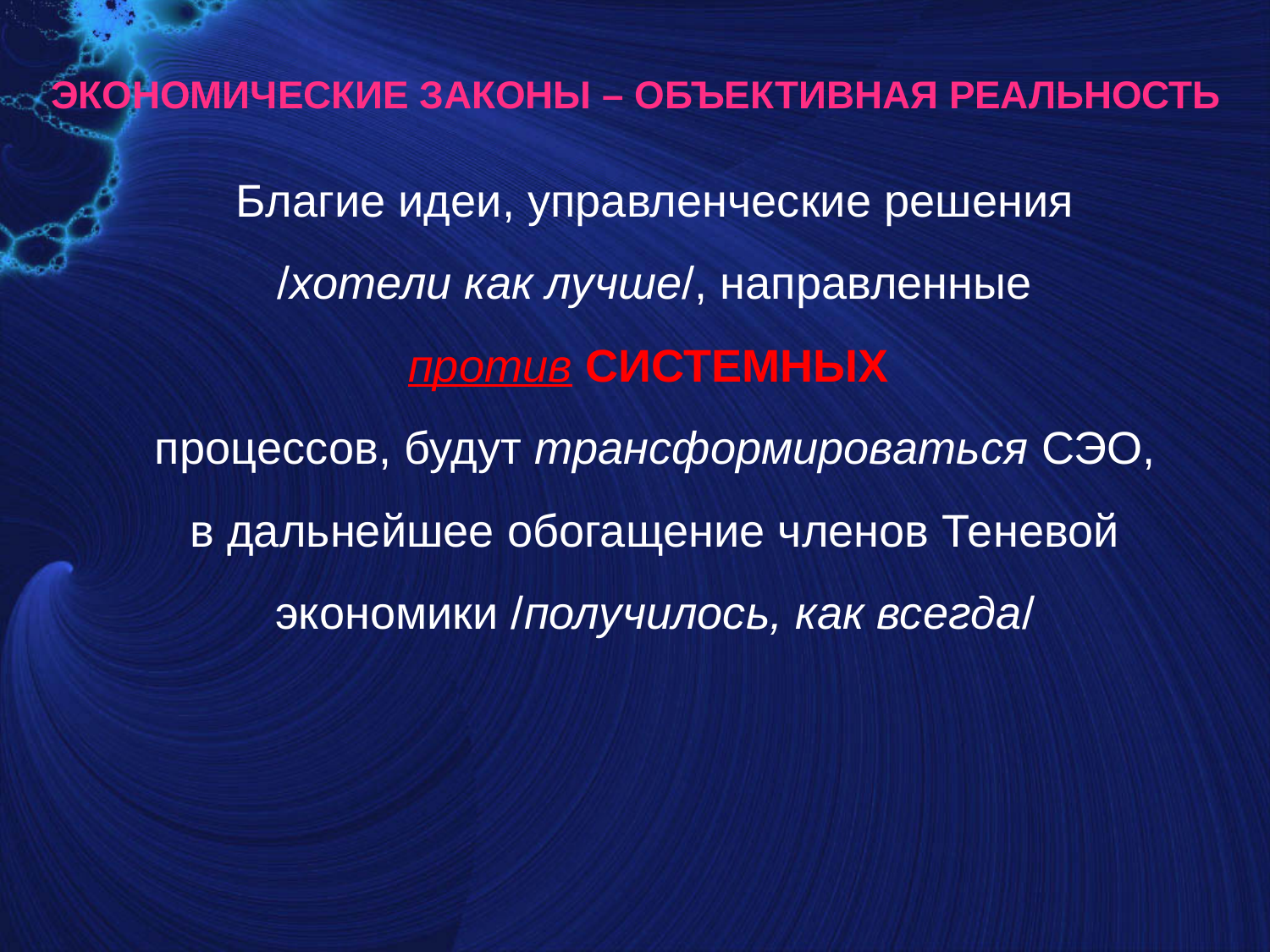

ЭКОНОМИЧЕСКИЕ ЗАКОНЫ – ОБЪЕКТИВНАЯ РЕАЛЬНОСТЬ
Благие идеи, управленческие решения
/хотели как лучше/, направленные
против системных
процессов, будут трансформироваться СЭО,
в дальнейшее обогащение членов Теневой экономики /получилось, как всегда/